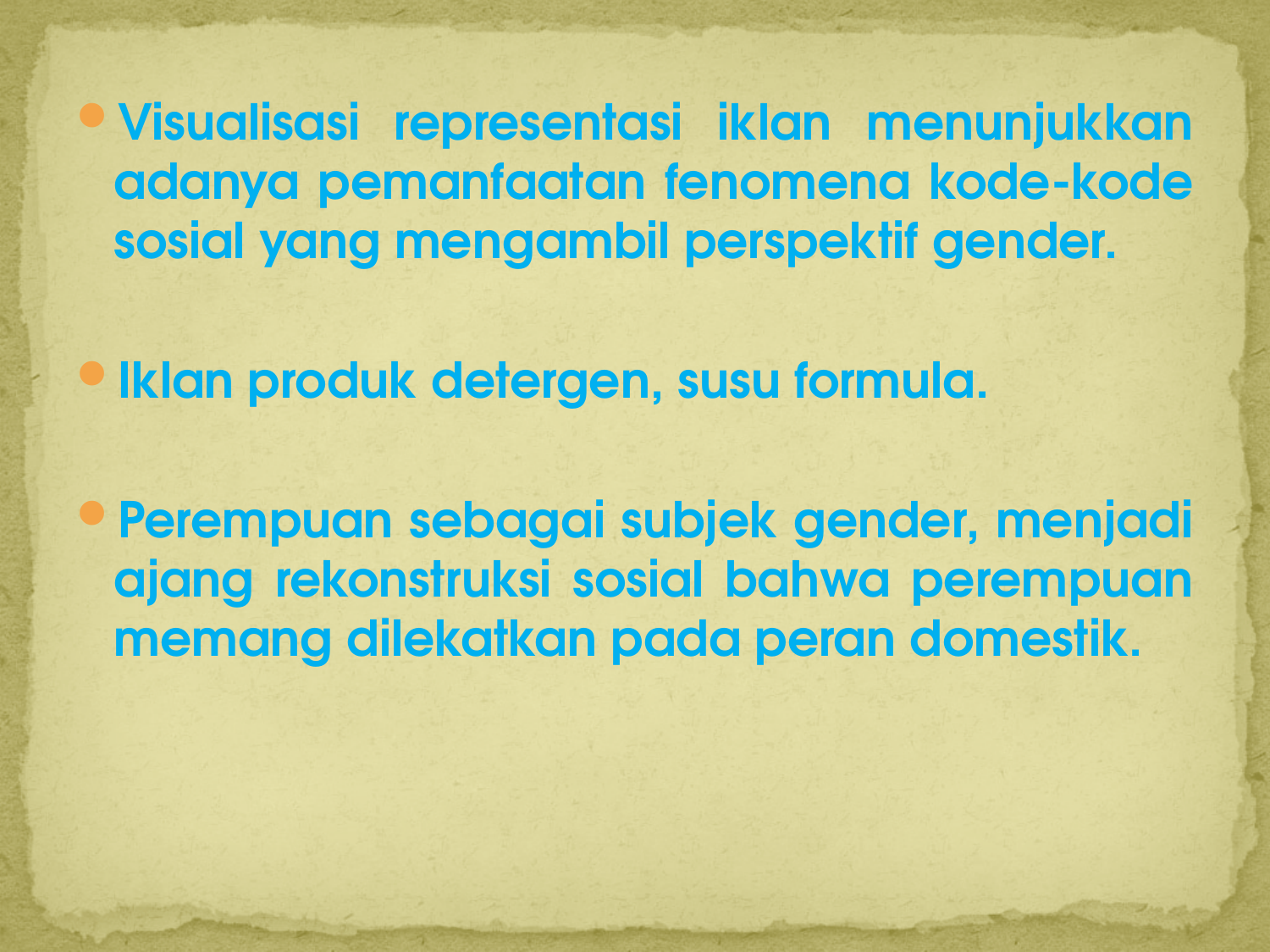

Visualisasi representasi iklan menunjukkan adanya pemanfaatan fenomena kode-kode sosial yang mengambil perspektif gender.

Iklan produk detergen, susu formula.

Perempuan sebagai subjek gender, menjadi ajang rekonstruksi sosial bahwa perempuan memang dilekatkan pada peran domestik.